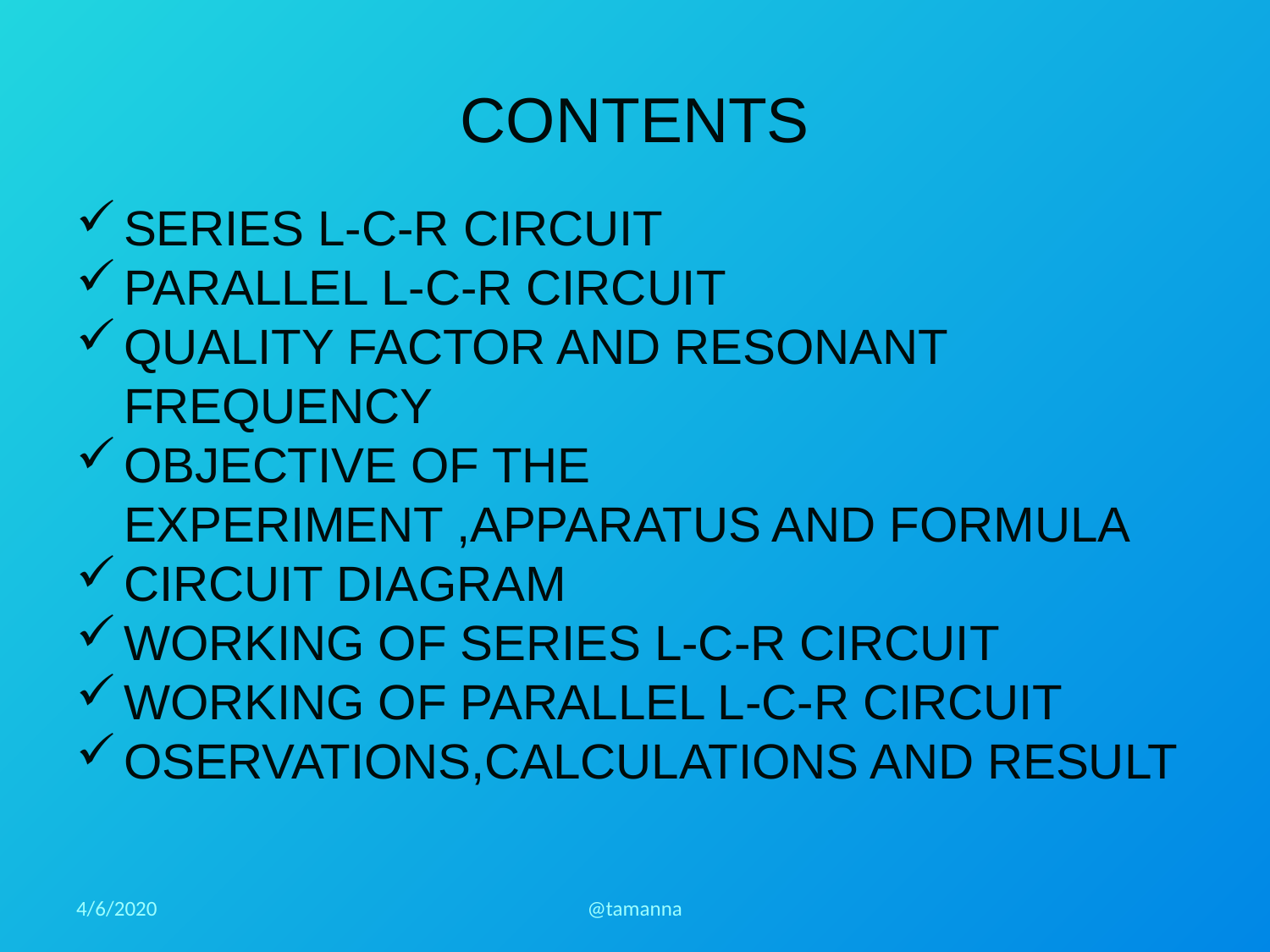

# CONTENTS
SERIES L-C-R CIRCUIT
PARALLEL L-C-R CIRCUIT
QUALITY FACTOR AND RESONANT FREQUENCY
OBJECTIVE OF THE EXPERIMENT ,APPARATUS AND FORMULA
CIRCUIT DIAGRAM
WORKING OF SERIES L-C-R CIRCUIT
WORKING OF PARALLEL L-C-R CIRCUIT
OSERVATIONS,CALCULATIONS AND RESULT

4/6/2020
@tamanna